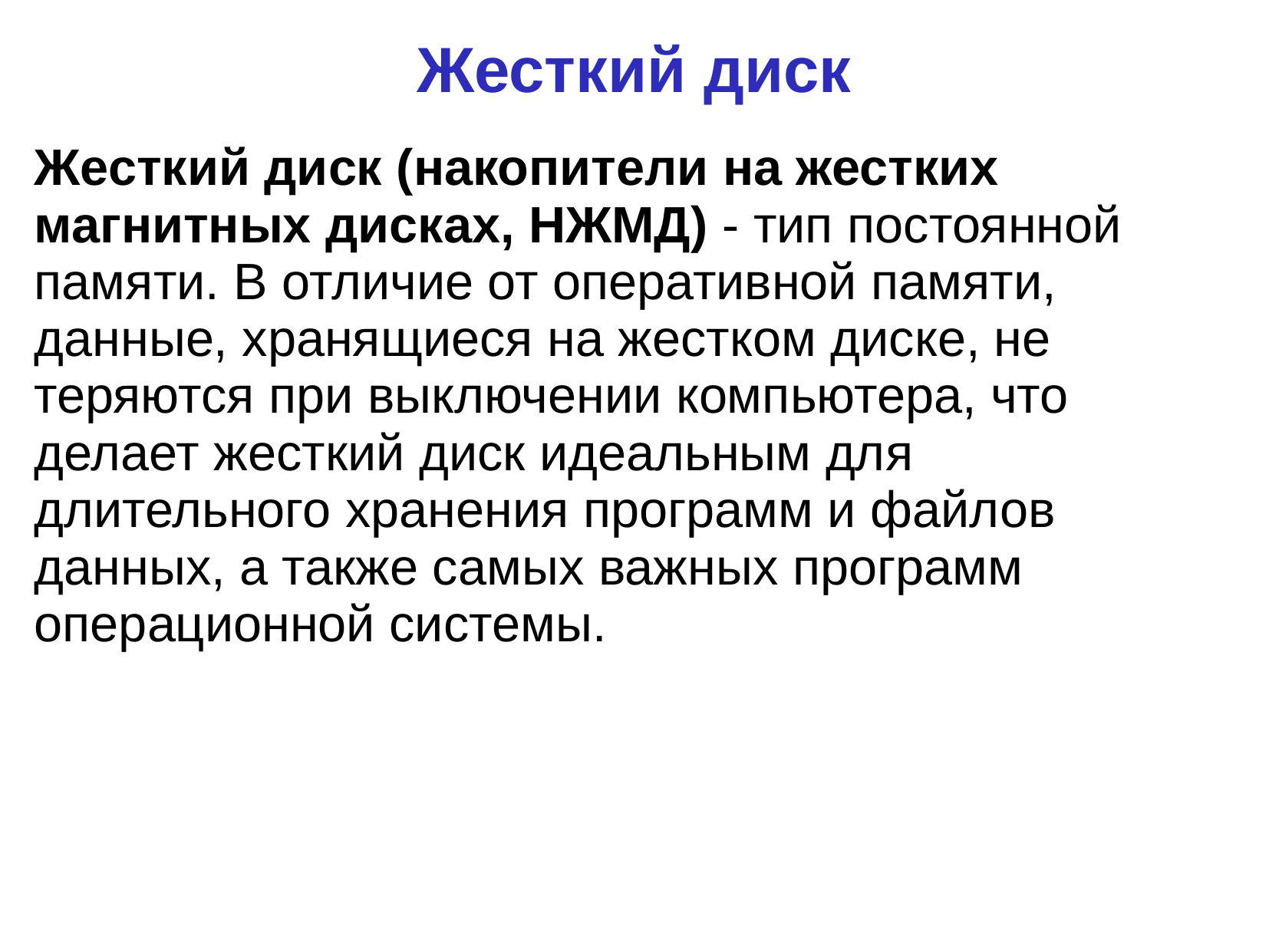

Жесткий диск
Жесткий диск (накопители на жестких магнитных дисках, НЖМД) - тип постоянной памяти. В отличие от оперативной памяти, данные, хранящиеся на жестком диске, не теряются при выключении компьютера, что делает жесткий диск идеальным для длительного хранения программ и файлов данных, а также самых важных программ операционной системы.